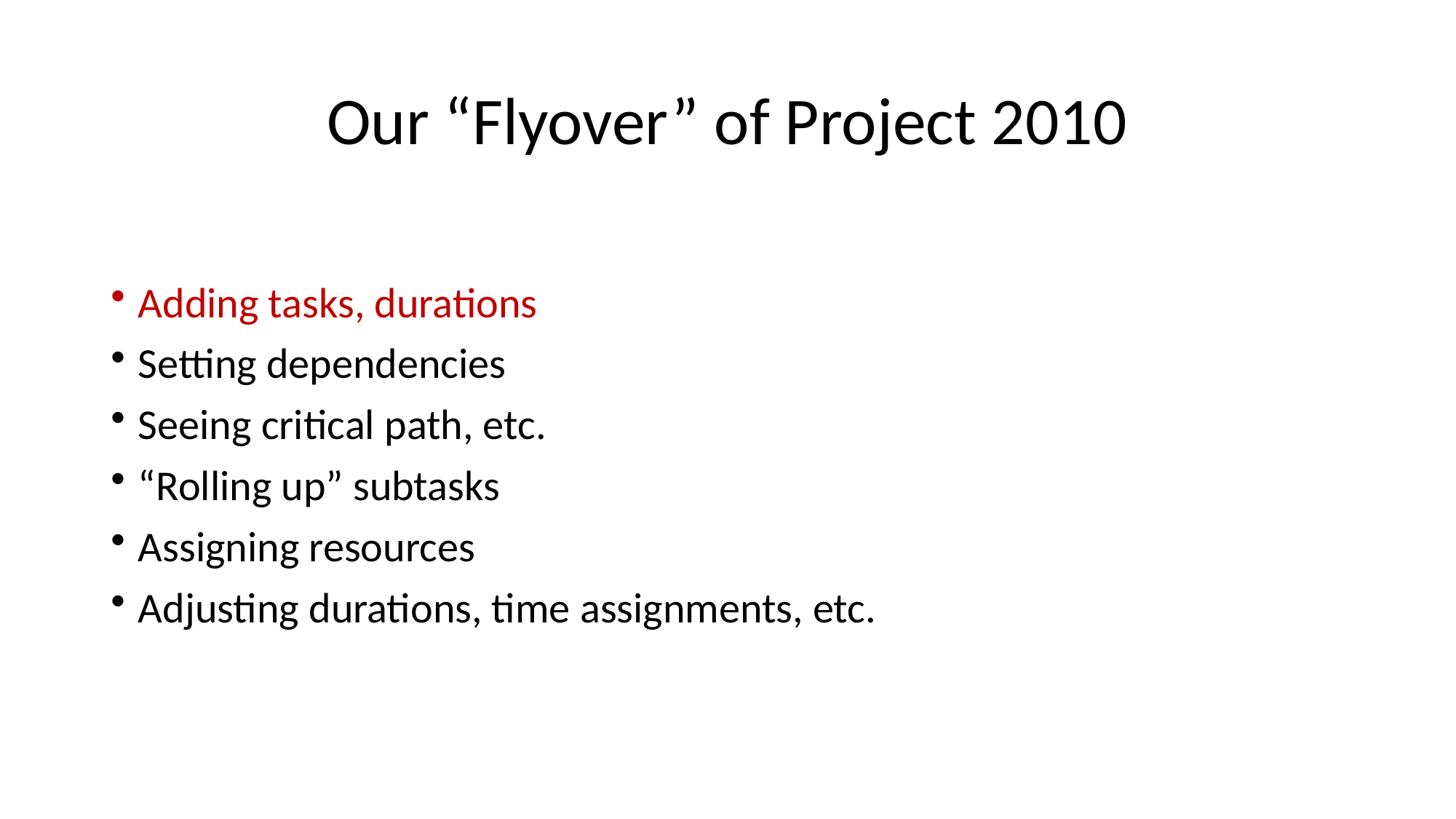

# Our “Flyover” of Project 2010
Adding tasks, durations
Setting dependencies
Seeing critical path, etc.
“Rolling up” subtasks
Assigning resources
Adjusting durations, time assignments, etc.